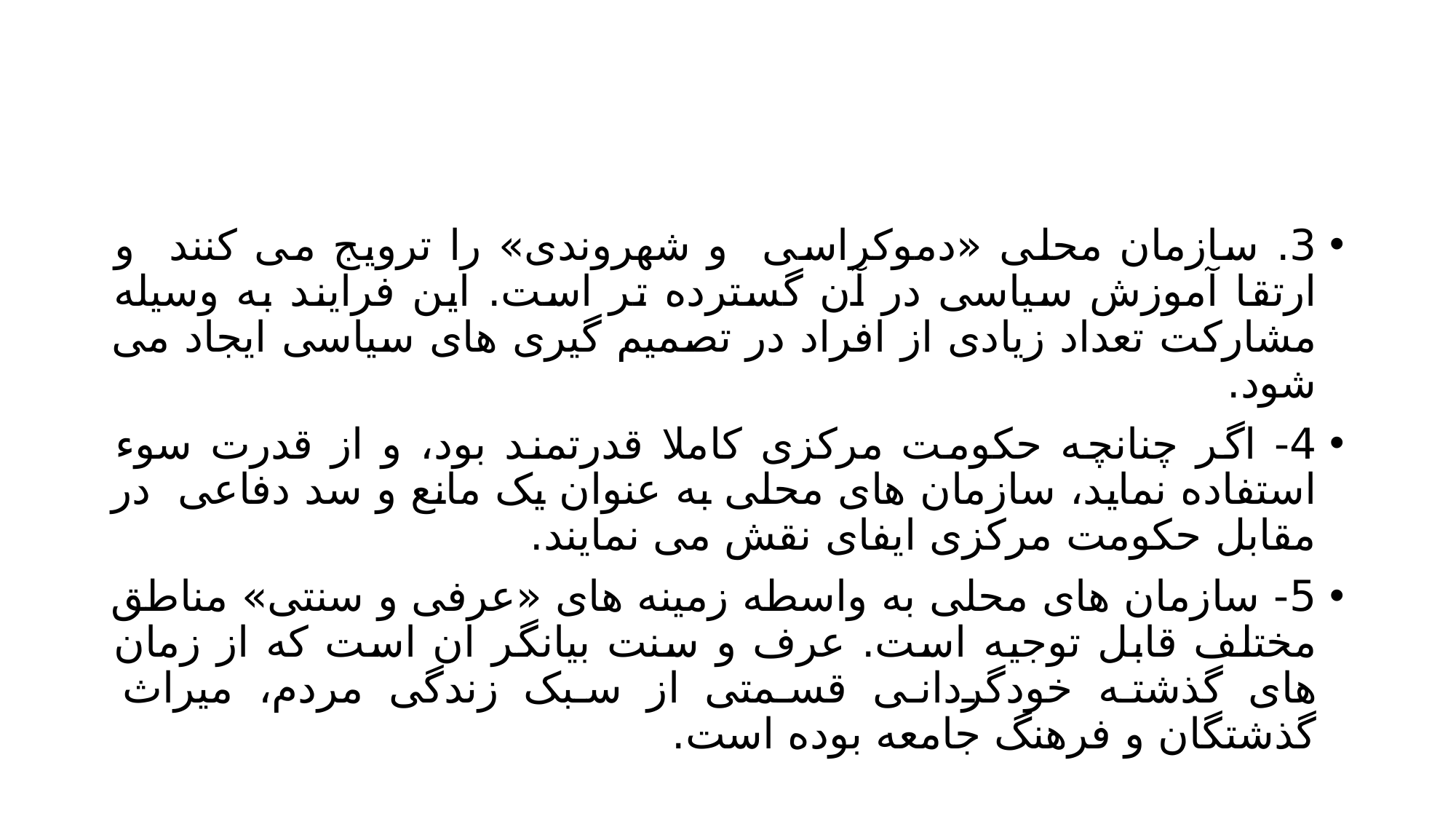

#
3. سازمان محلی «دموکراسی  و شهروندی» را ترویج می کنند  و ارتقا آموزش سیاسی در آن گسترده تر است. این فرایند به وسیله مشارکت تعداد زیادی از افراد در تصمیم گیری های سیاسی ایجاد می شود.
4- اگر چنانچه حکومت مرکزی کاملا قدرتمند بود، و از قدرت سوء استفاده نماید، سازمان های محلی به عنوان یک مانع و سد دفاعی  در مقابل حکومت مرکزی ایفای نقش می نمایند.
5- سازمان های محلی به واسطه زمینه های «عرفی و سنتی» مناطق مختلف قابل توجیه است. عرف و سنت بیانگر ان است که از زمان های گذشته خودگردانی قسمتی از سبک زندگی مردم، میراث گذشتگان و فرهنگ جامعه بوده است.